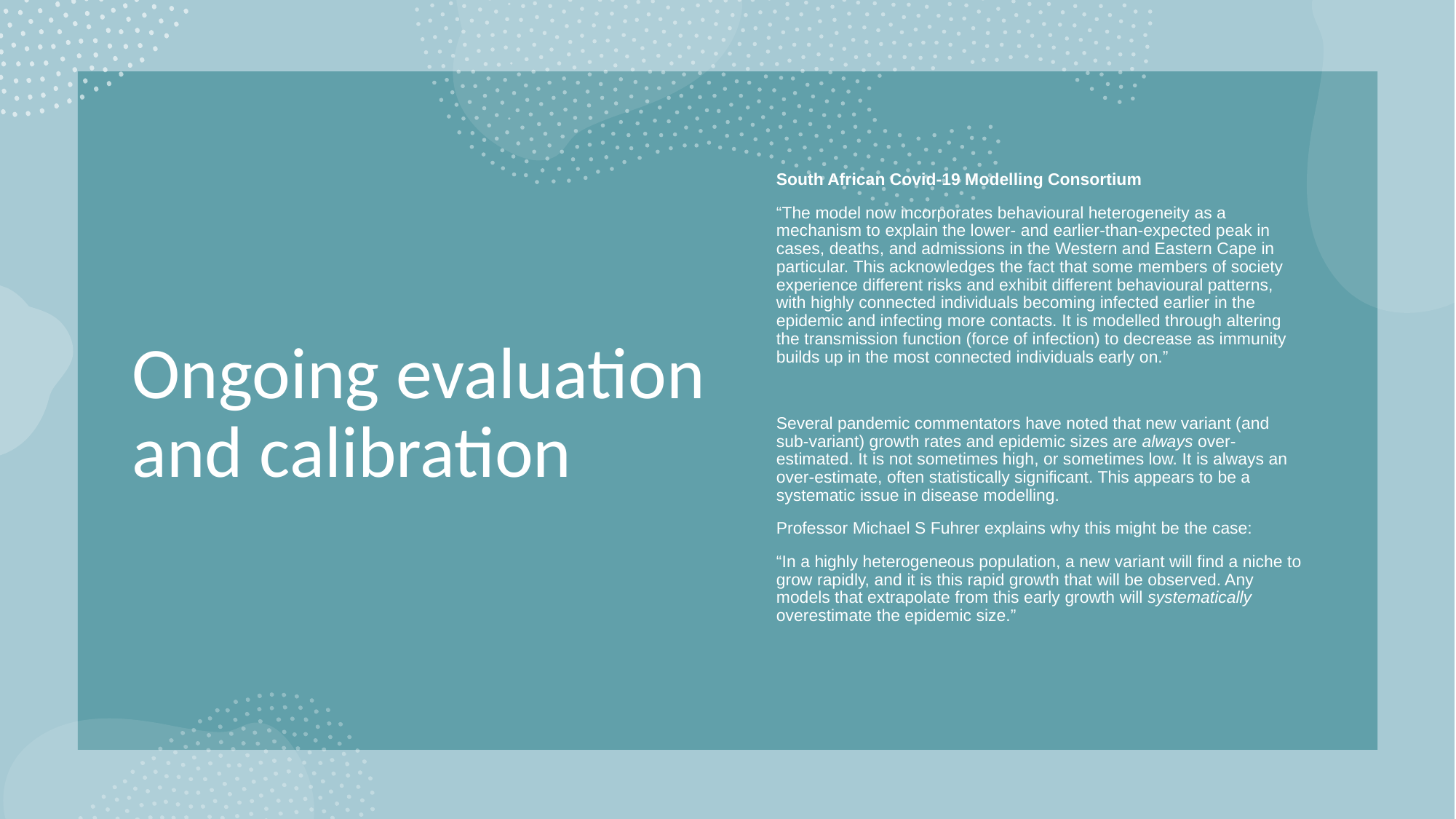

# Ongoing evaluation and calibration
South African Covid-19 Modelling Consortium
“The model now incorporates behavioural heterogeneity as a mechanism to explain the lower- and earlier-than-expected peak in cases, deaths, and admissions in the Western and Eastern Cape in particular. This acknowledges the fact that some members of society experience different risks and exhibit different behavioural patterns, with highly connected individuals becoming infected earlier in the epidemic and infecting more contacts. It is modelled through altering the transmission function (force of infection) to decrease as immunity builds up in the most connected individuals early on.”

Several pandemic commentators have noted that new variant (and sub-variant) growth rates and epidemic sizes are always over-estimated. It is not sometimes high, or sometimes low. It is always an over-estimate, often statistically significant. This appears to be a systematic issue in disease modelling.
Professor Michael S Fuhrer explains why this might be the case:
“In a highly heterogeneous population, a new variant will find a niche to grow rapidly, and it is this rapid growth that will be observed. Any models that extrapolate from this early growth will systematically overestimate the epidemic size.”